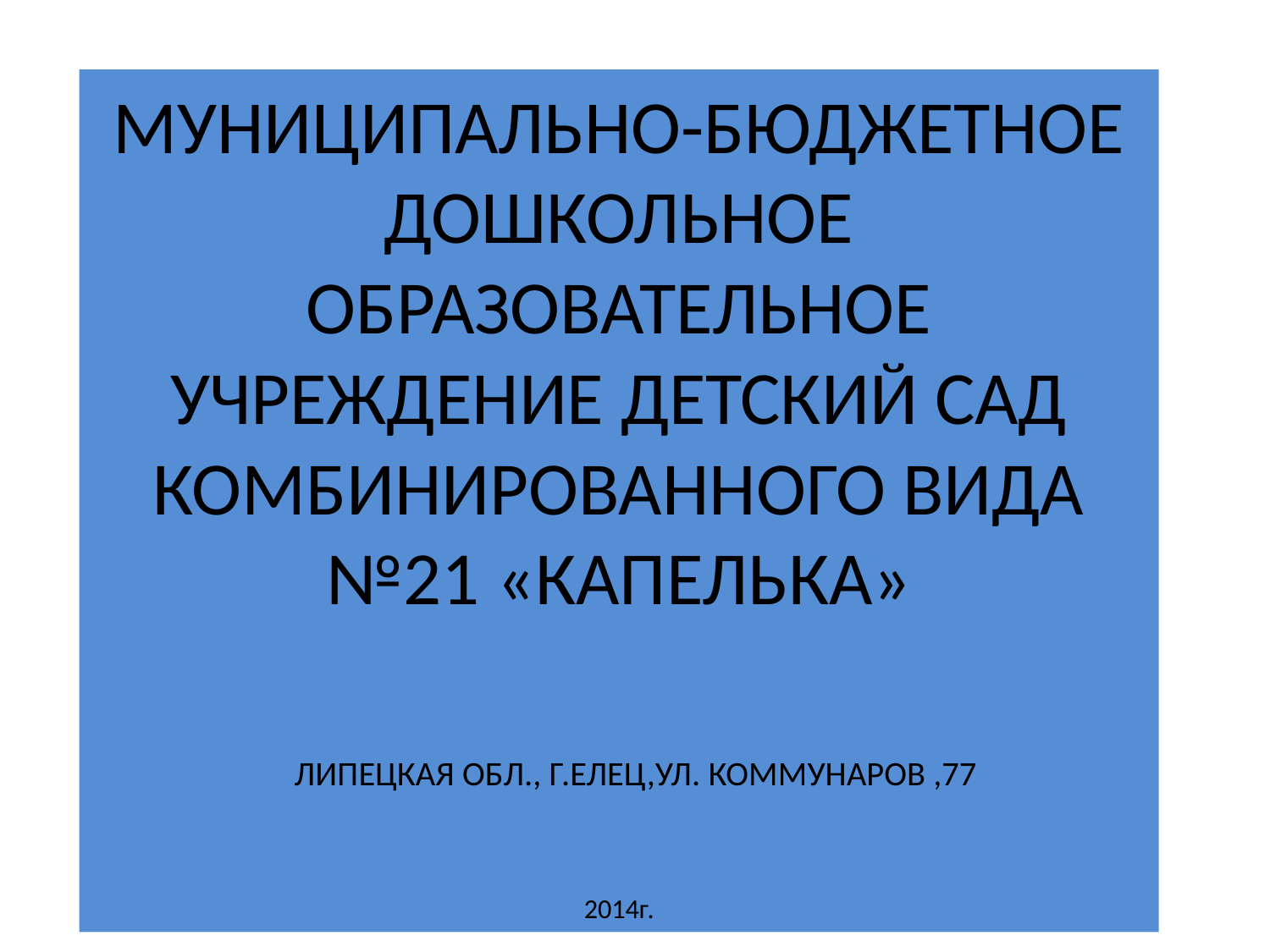

# МУНИЦИПАЛЬНО-БЮДЖЕТНОЕ ДОШКОЛЬНОЕ ОБРАЗОВАТЕЛЬНОЕ УЧРЕЖДЕНИЕ ДЕТСКИЙ САД КОМБИНИРОВАННОГО ВИДА №21 «КАПЕЛЬКА» ЛИПЕЦКАЯ ОБЛ., Г.ЕЛЕЦ,УЛ. КОММУНАРОВ ,77 2014г.